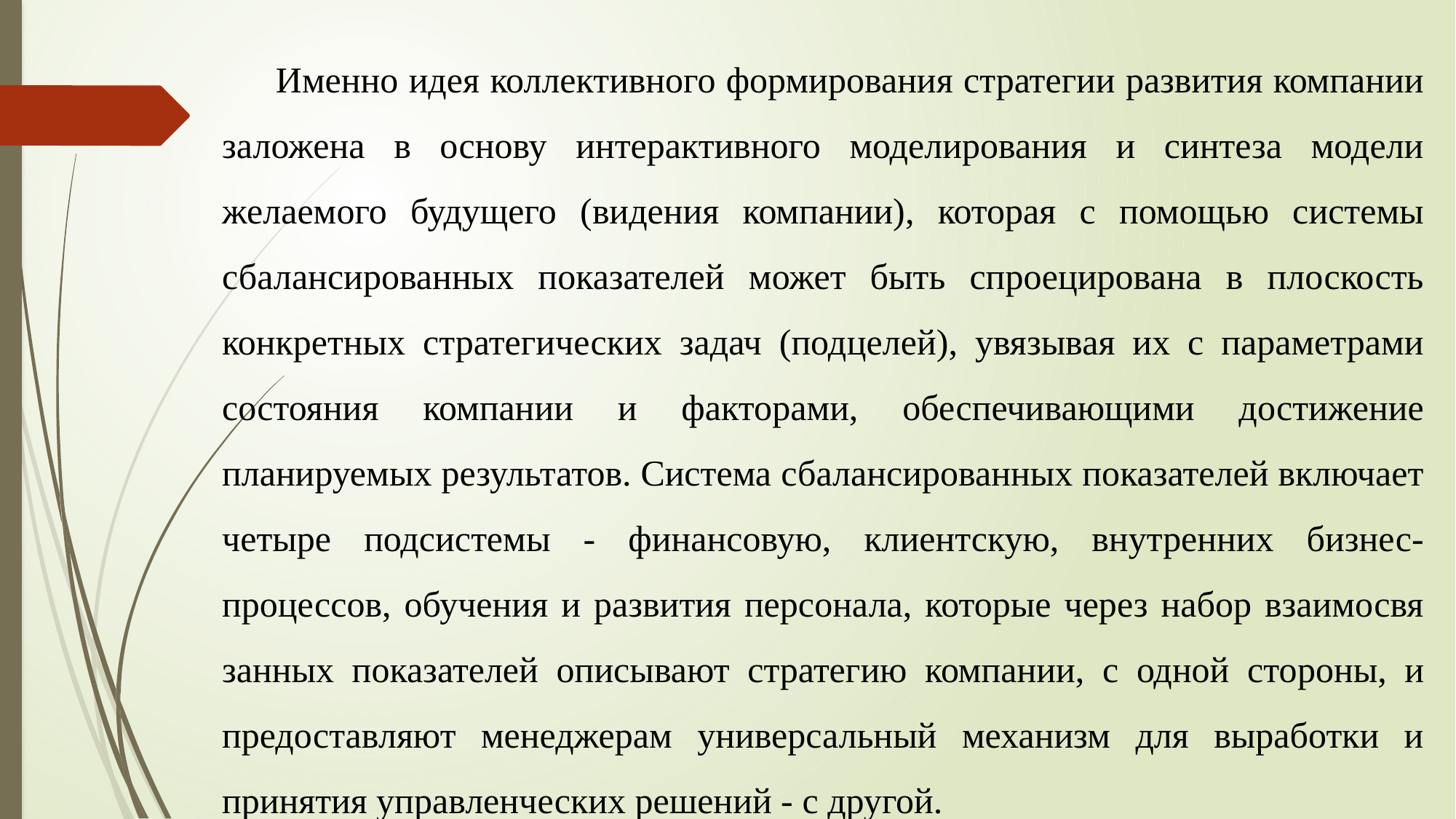

Именно идея коллективного формирования стратегии развития компании заложена в основу интерактивного моделирования и синтеза модели желаемого будущего (видения компании), которая с помощью системы сбалансированных показателей может быть спроецирована в плоскость конкретных стратегических задач (под­целей), увязывая их с параметрами состояния компании и факто­рами, обеспечивающими достижение планируемых результатов. Система сбалансированных показателей включает четыре подсис­темы - финансовую, клиентскую, внутренних бизнес-процессов, обучения и развития персонала, которые через набор взаимосвя­занных показателей описывают стратегию компании, с одной сто­роны, и предоставляют менеджерам универсальный механизм для выработки и принятия управленческих решений - с другой.